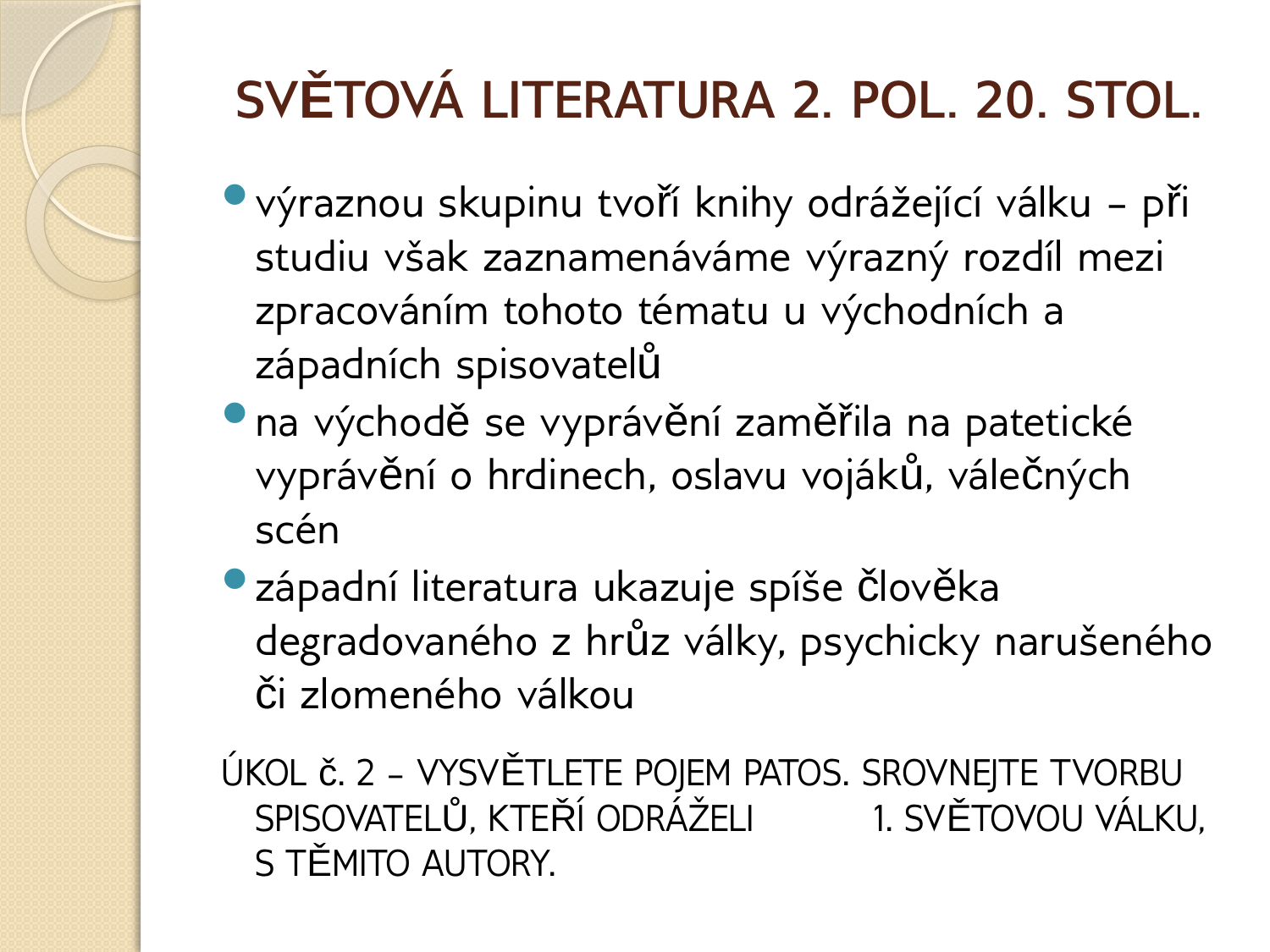

# SVĚTOVÁ LITERATURA 2. POL. 20. STOL.

výraznou skupinu tvoří knihy odrážející válku – při studiu však zaznamenáváme výrazný rozdíl mezi zpracováním tohoto tématu u východních a západních spisovatelů
na východě se vyprávění zaměřila na patetické vyprávění o hrdinech, oslavu vojáků, válečných scén
západní literatura ukazuje spíše člověka degradovaného z hrůz války, psychicky narušeného či zlomeného válkou

ÚKOL č. 2 – VYSVĚTLETE POJEM PATOS. SROVNEJTE TVORBU SPISOVATELŮ, KTEŘÍ ODRÁŽELI 	         1. SVĚTOVOU VÁLKU, S TĚMITO AUTORY.